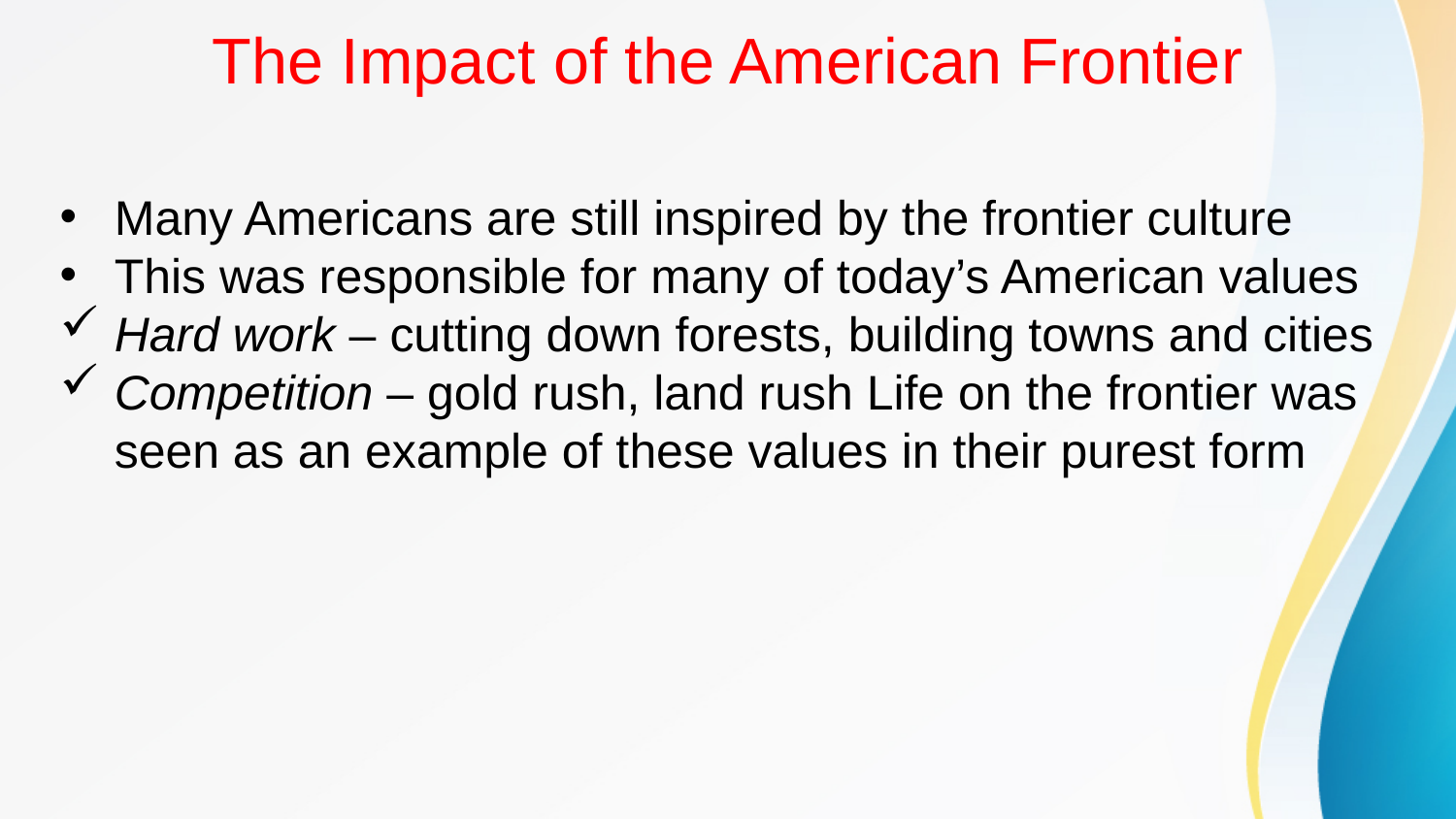

# The Impact of the American Frontier
Many Americans are still inspired by the frontier culture
This was responsible for many of today’s American values
Hard work – cutting down forests, building towns and cities
Competition – gold rush, land rush Life on the frontier was seen as an example of these values in their purest form
15